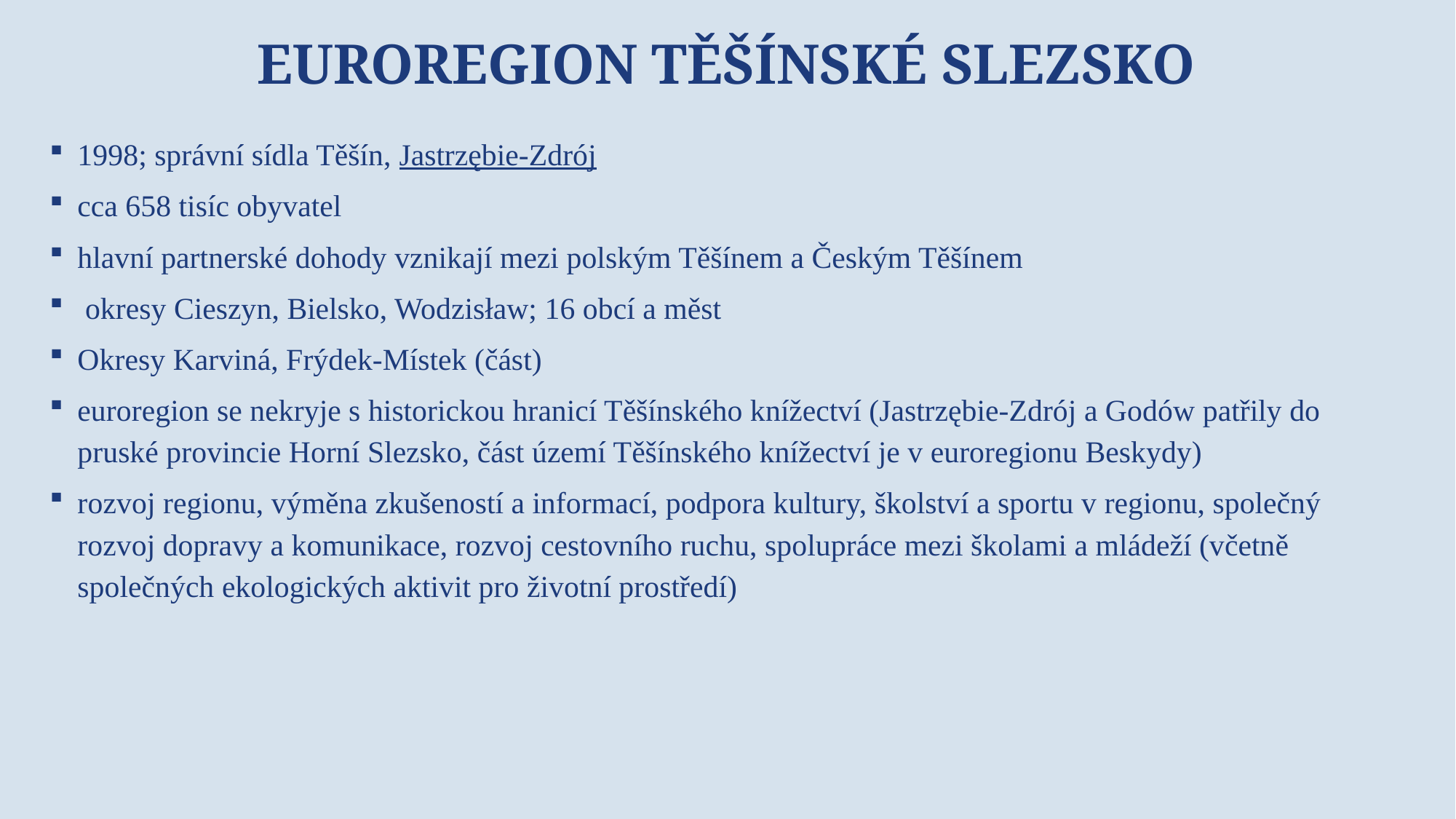

# Euroregion Těšínské Slezsko
1998; správní sídla Těšín, Jastrzębie-Zdrój
cca 658 tisíc obyvatel
hlavní partnerské dohody vznikají mezi polským Těšínem a Českým Těšínem
 okresy Cieszyn, Bielsko, Wodzisław; 16 obcí a měst
Okresy Karviná, Frýdek-Místek (část)
euroregion se nekryje s historickou hranicí Těšínského knížectví (Jastrzębie-Zdrój a Godów patřily do pruské provincie Horní Slezsko, část území Těšínského knížectví je v euroregionu Beskydy)
rozvoj regionu, výměna zkušeností a informací, podpora kultury, školství a sportu v regionu, společný rozvoj dopravy a komunikace, rozvoj cestovního ruchu, spolupráce mezi školami a mládeží (včetně společných ekologických aktivit pro životní prostředí)